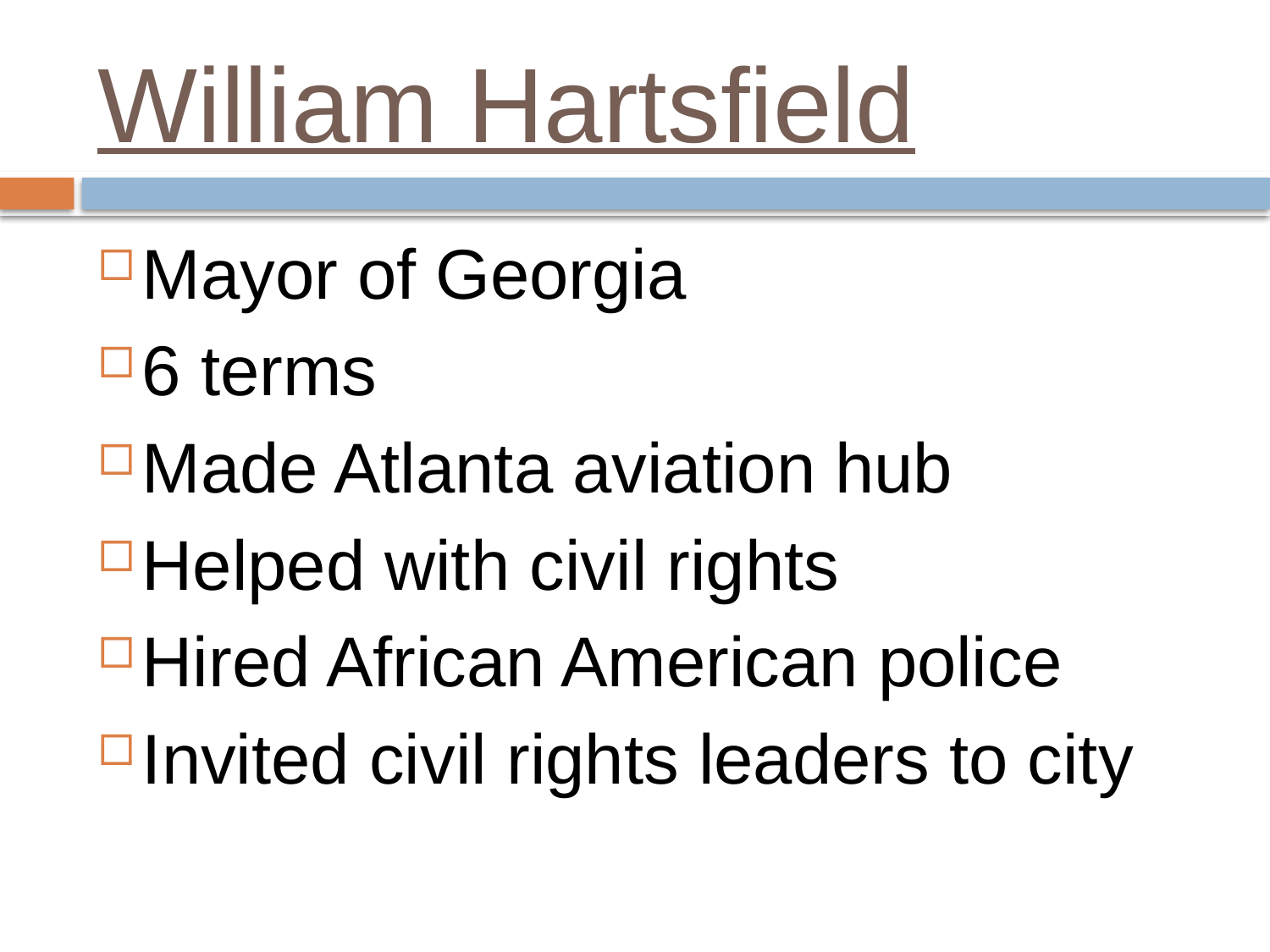

# William Hartsfield
Mayor of Georgia
6 terms
Made Atlanta aviation hub
Helped with civil rights
Hired African American police
Invited civil rights leaders to city